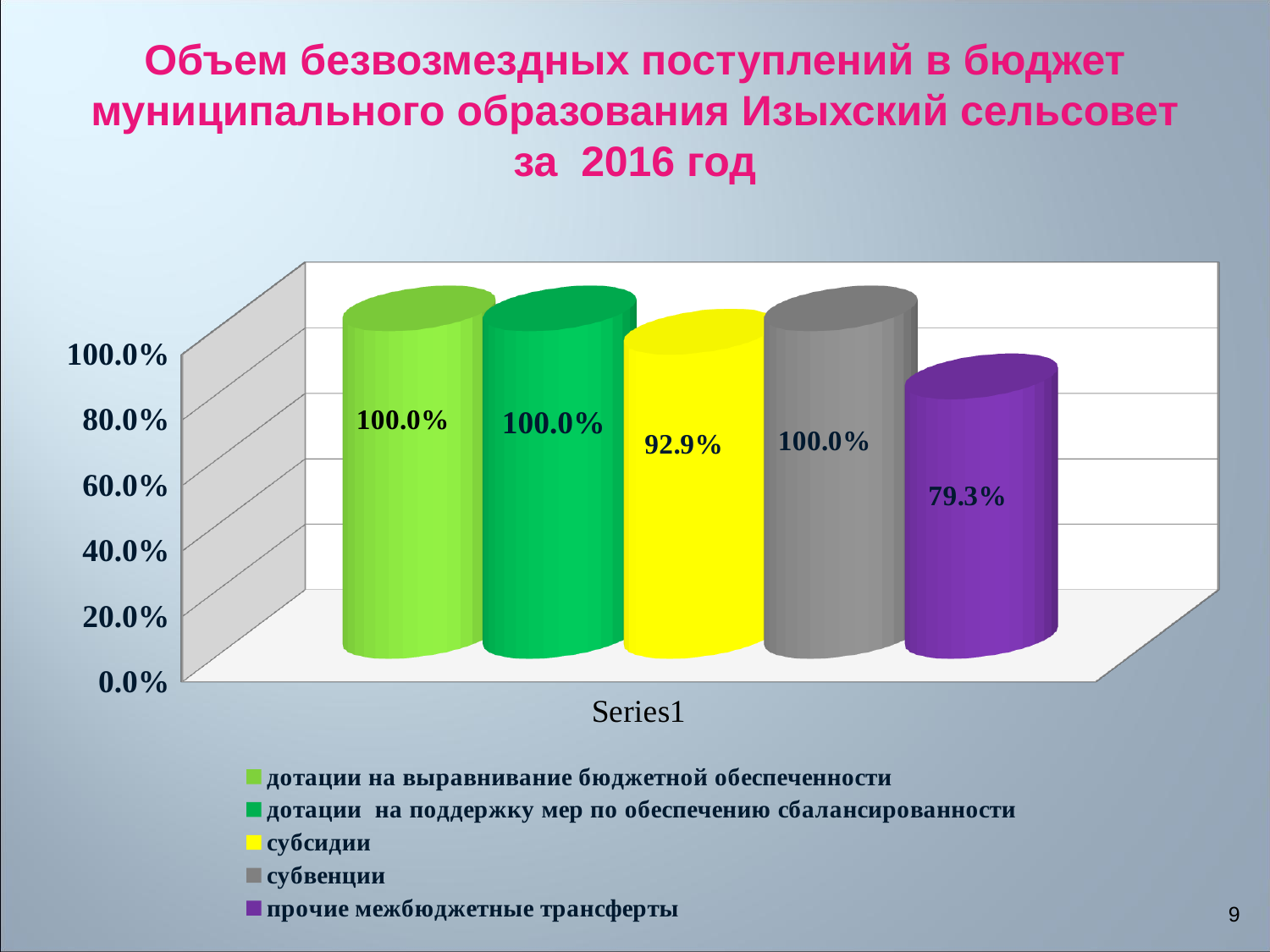

Объем безвозмездных поступлений в бюджет муниципального образования Изыхский сельсовет
за  2016 год

[unsupported chart]

9